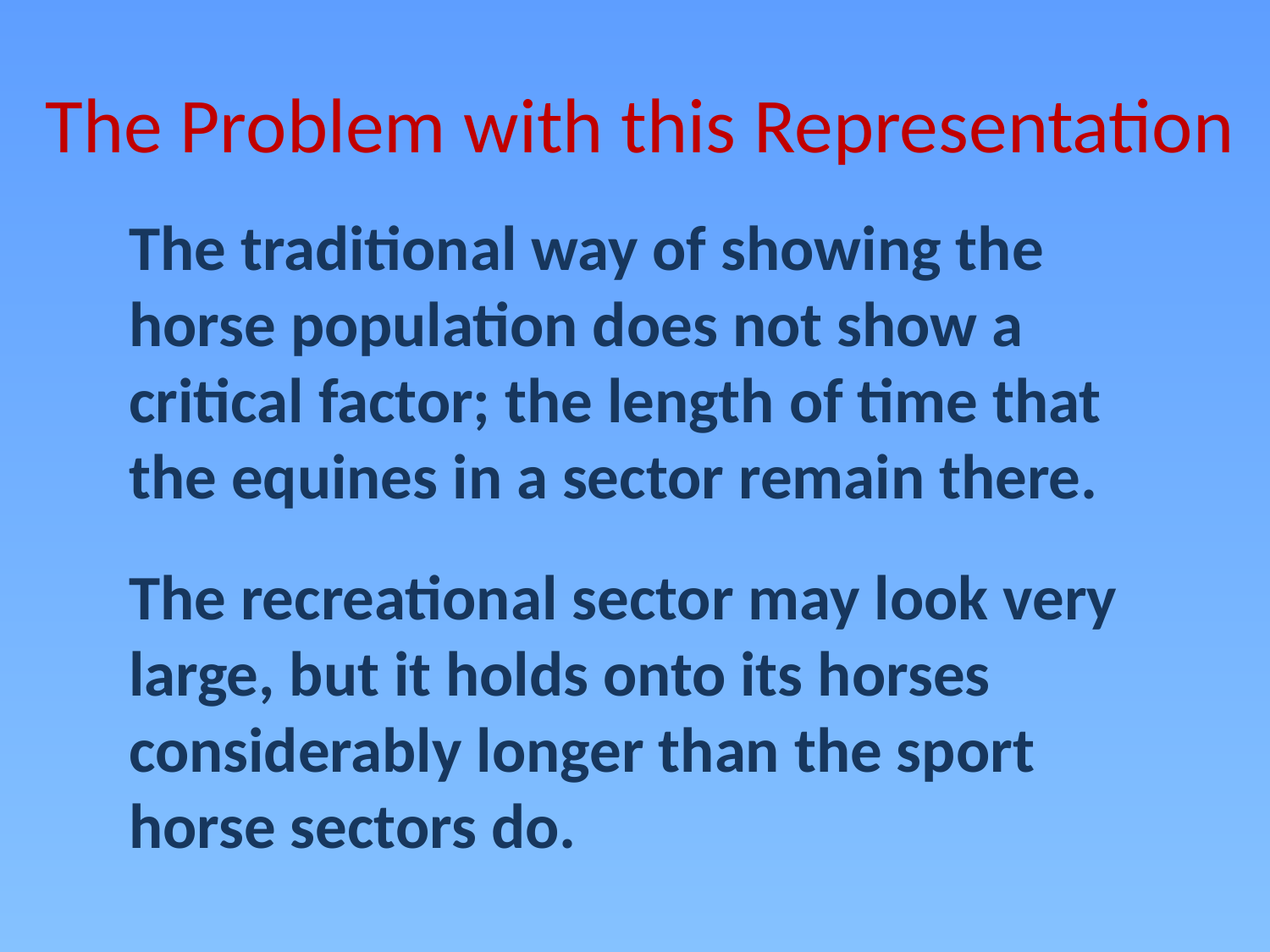

# The Problem with this Representation
The traditional way of showing the horse population does not show a critical factor; the length of time that the equines in a sector remain there.

The recreational sector may look very large, but it holds onto its horses considerably longer than the sport horse sectors do.